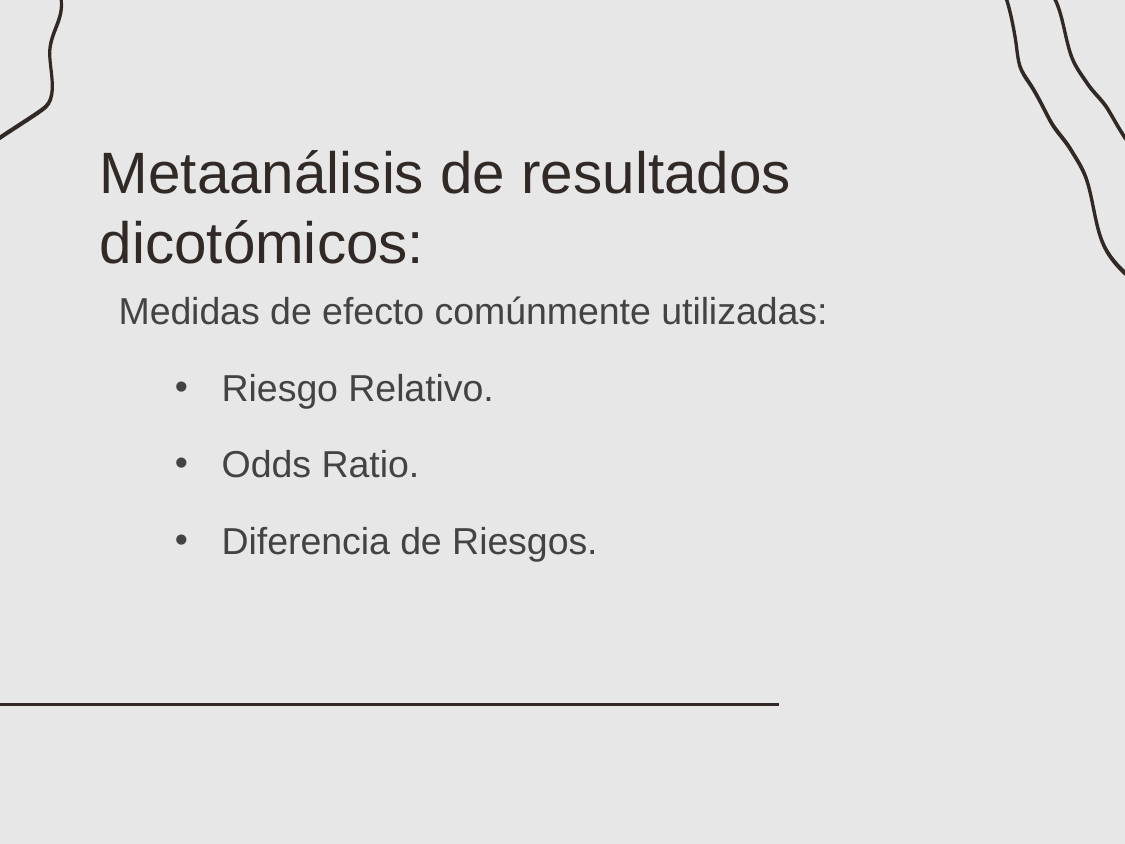

# Metaanálisis de resultados dicotómicos:
Medidas de efecto comúnmente utilizadas:
Riesgo Relativo.
Odds Ratio.
Diferencia de Riesgos.